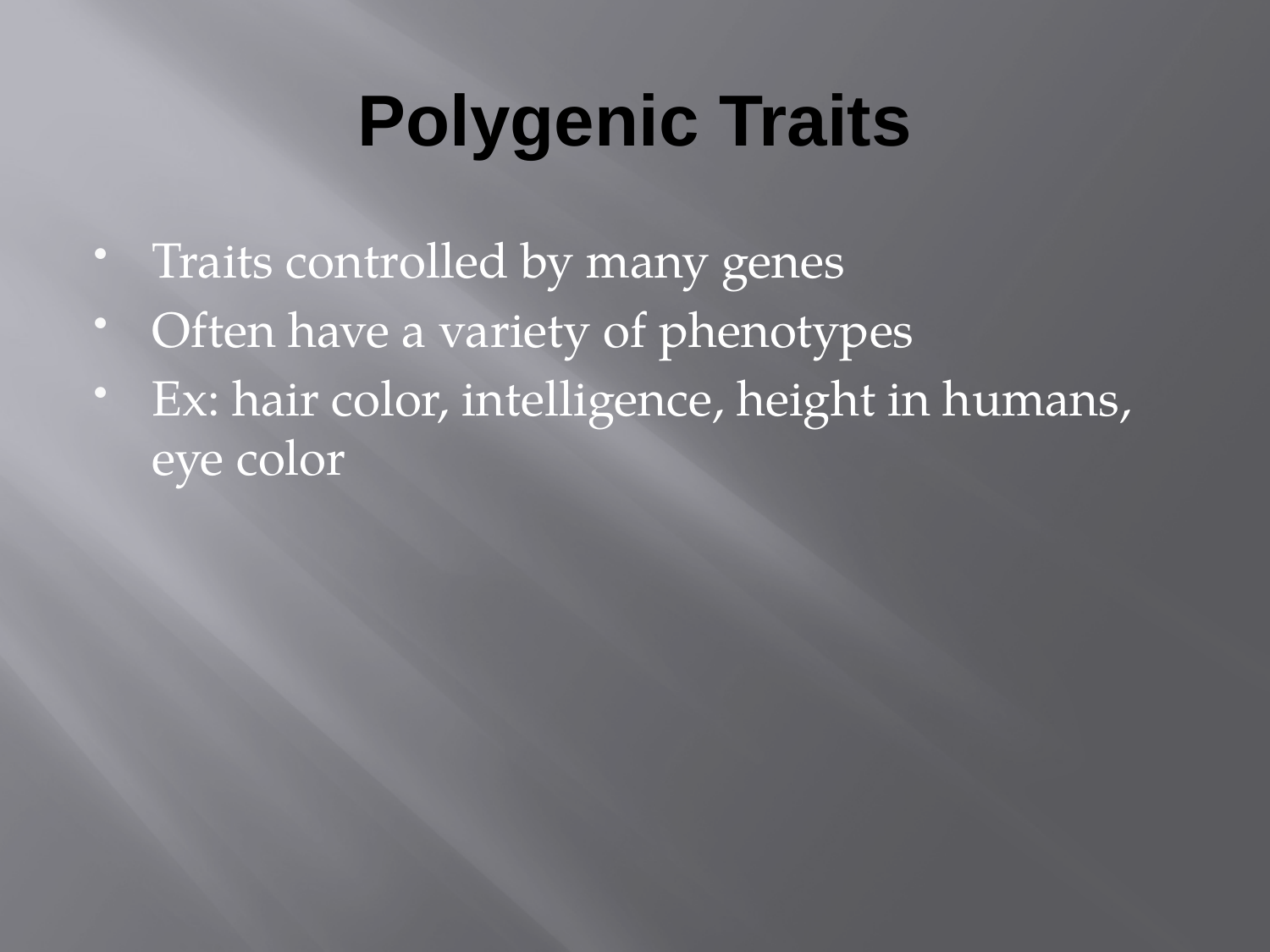

# Polygenic Traits
Traits controlled by many genes
Often have a variety of phenotypes
Ex: hair color, intelligence, height in humans, eye color